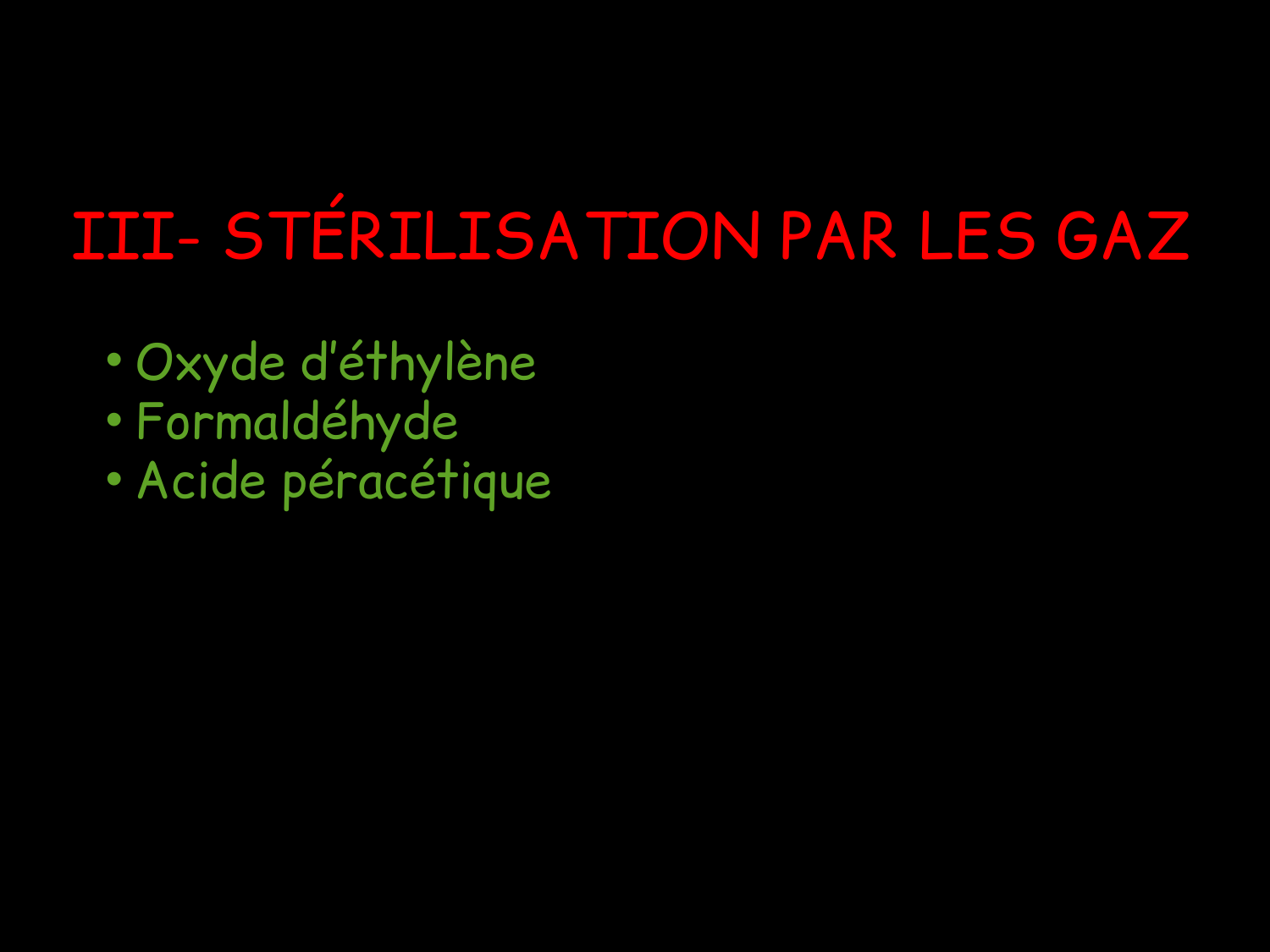

III- STÉRILISATION PAR LES GAZ

Oxyde d’éthylène
Formaldéhyde
Acide péracétique